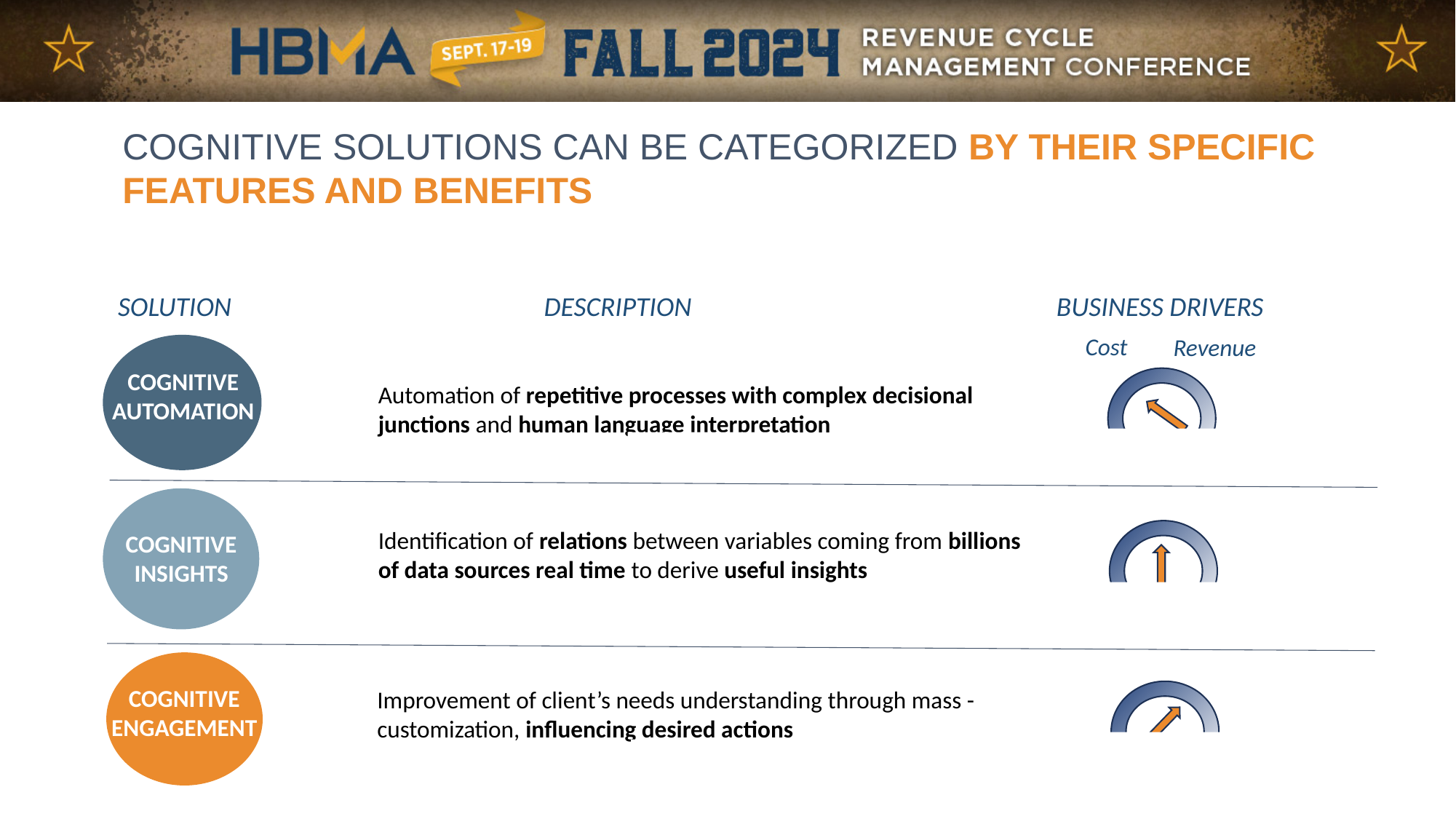

COGNITIVE SOLUTIONS CAN BE CATEGORIZED BY THEIR SPECIFIC FEATURES AND BENEFITS
COGNITIVE SOLUTIONS
SOLUTION		                DESCRIPTION	                                              BUSINESS DRIVERS
Cost
Revenue

COGNITIVE
AUTOMATION

Automation of repetitive processes with complex decisional junctions and human language interpretation

COGNITIVE
INSIGHTS
Identification of relations between variables coming from billions of data sources real time to derive useful insights

COGNITIVE
ENGAGEMENT

Improvement of client’s needs understanding through mass -customization, influencing desired actions